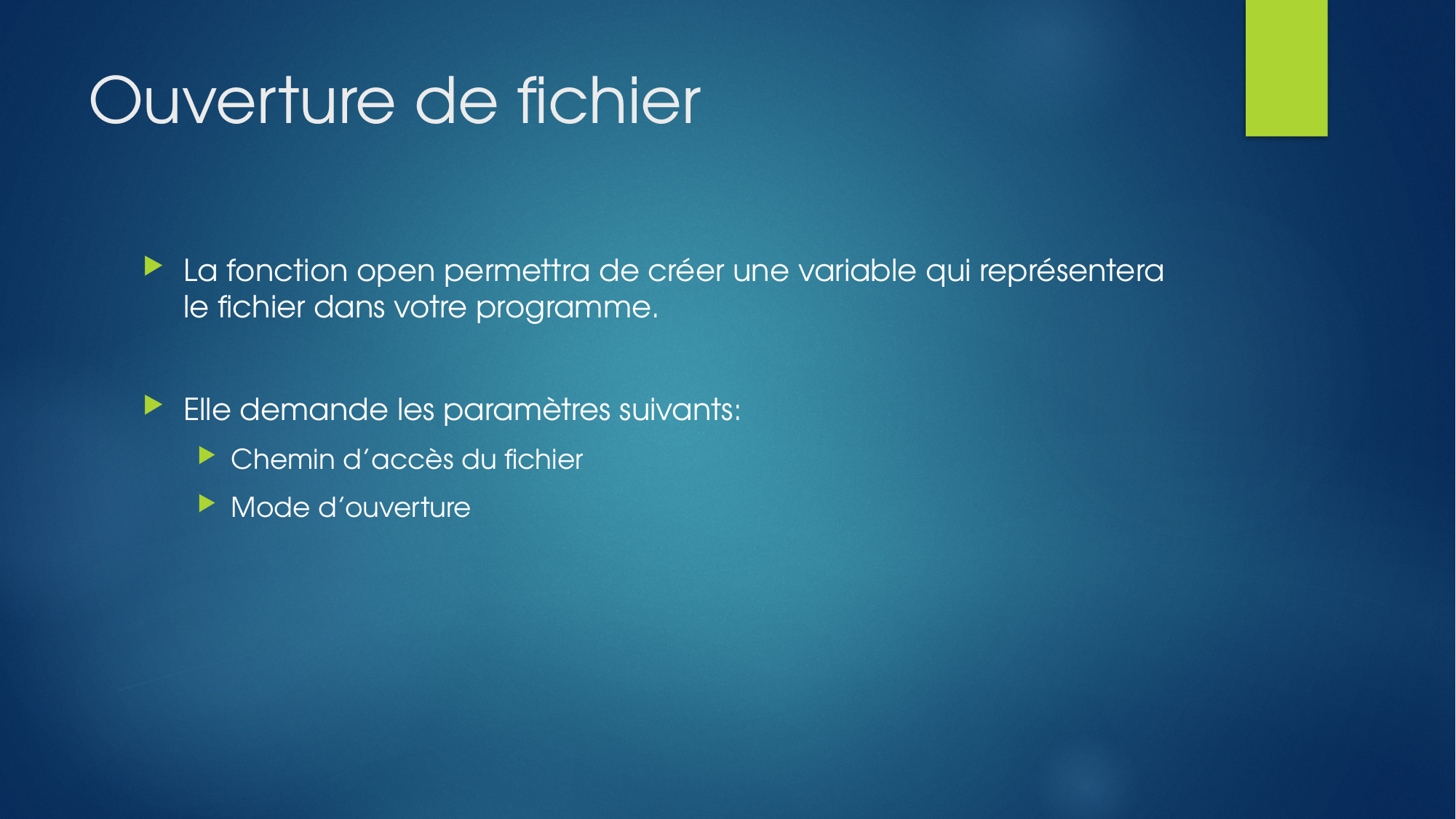

# Ouverture de fichier
La fonction open permettra de créer une variable qui représentera le fichier dans votre programme.

Elle demande les paramètres suivants:
Chemin d’accès du fichier
Mode d’ouverture